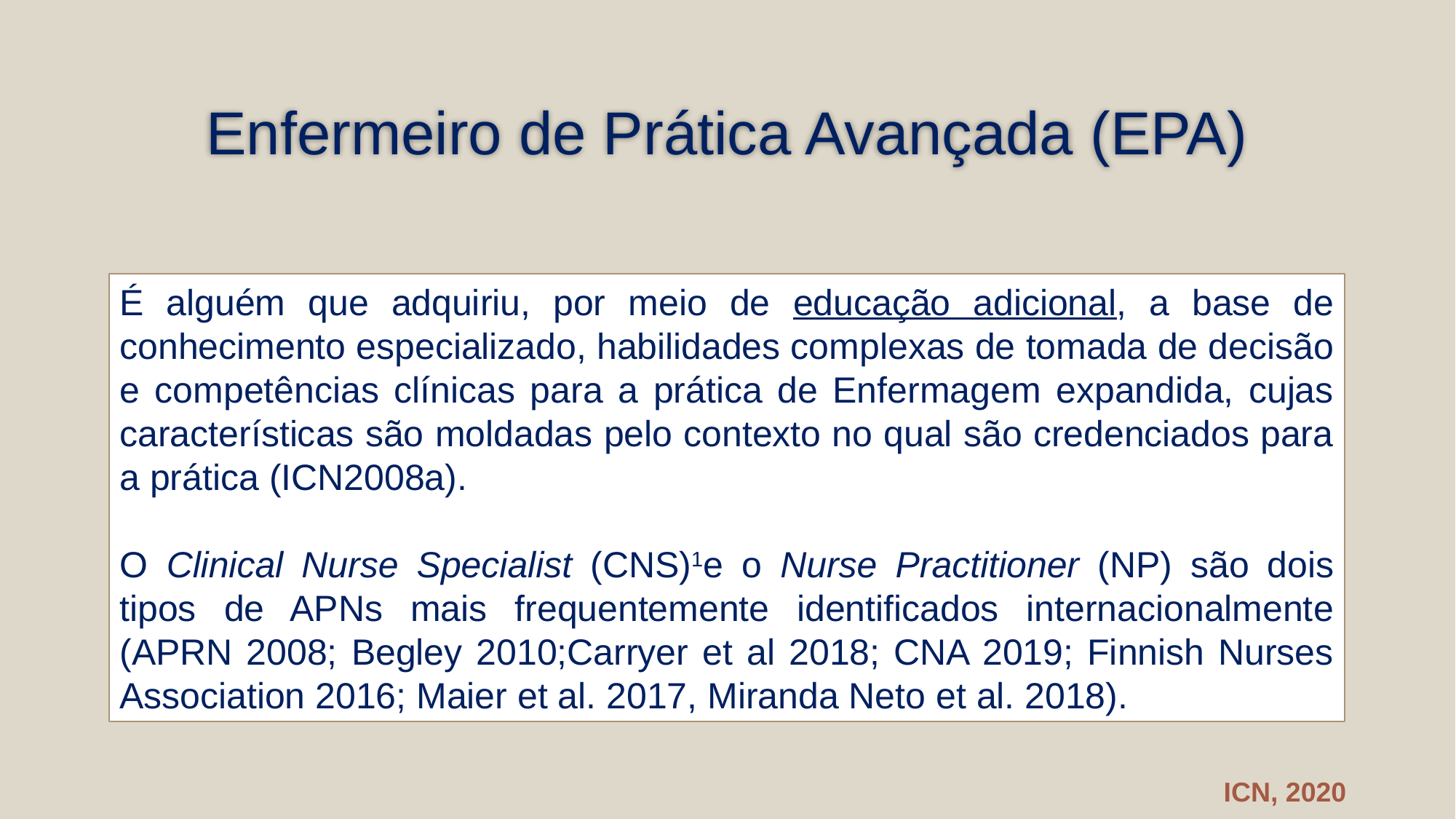

# Enfermeiro de Prática Avançada (EPA)
É alguém que adquiriu, por meio de educação adicional, a base de conhecimento especializado, habilidades complexas de tomada de decisão e competências clínicas para a prática de Enfermagem expandida, cujas características são moldadas pelo contexto no qual são credenciados para a prática (ICN2008a).

O Clinical Nurse Specialist (CNS)1e o Nurse Practitioner (NP) são dois tipos de APNs mais frequentemente identificados internacionalmente (APRN 2008; Begley 2010;Carryer et al 2018; CNA 2019; Finnish Nurses Association 2016; Maier et al. 2017, Miranda Neto et al. 2018).
ICN, 2020